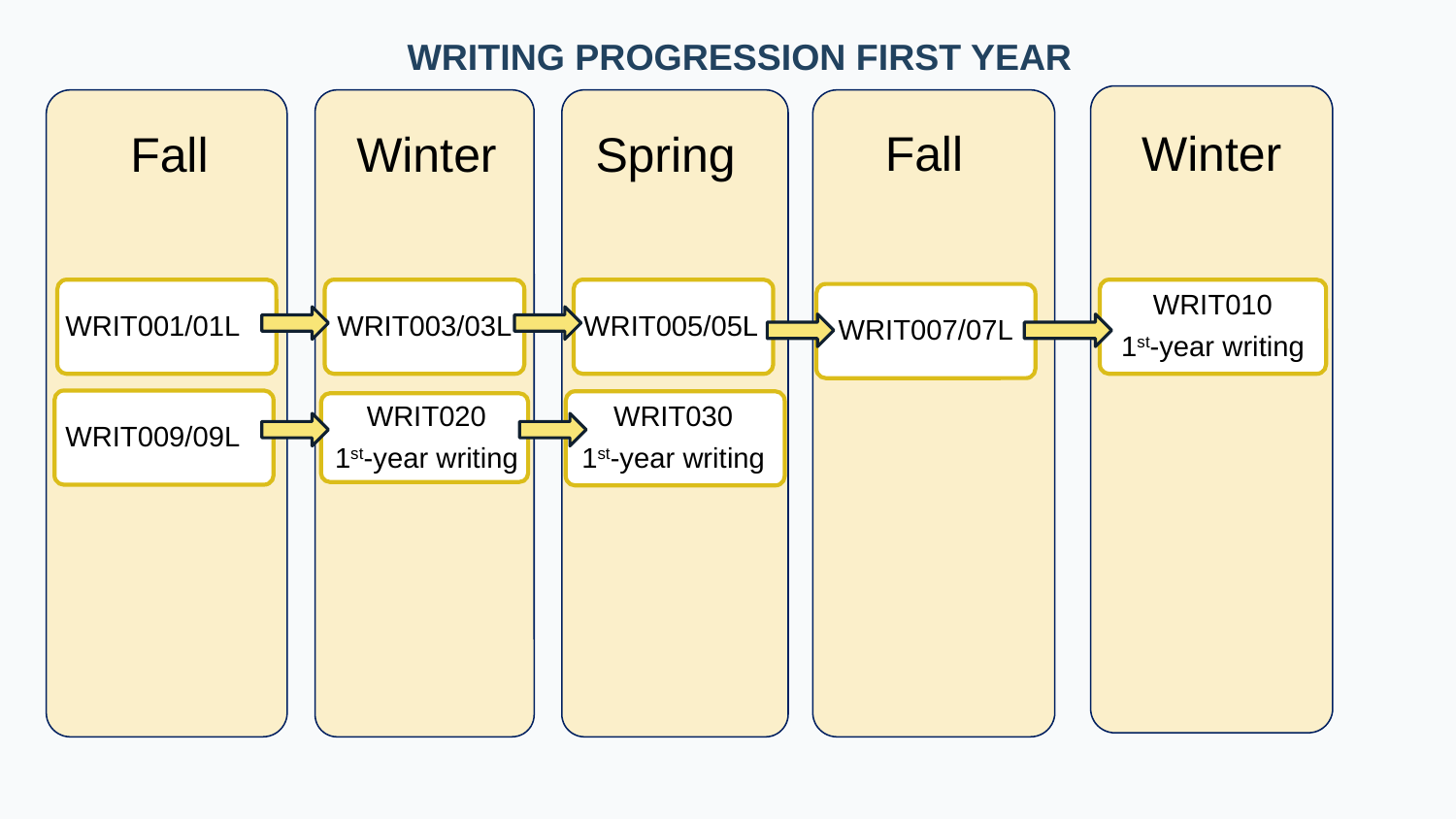

WRITING PROGRESSION FIRST YEAR

Winter

Fall

Winter
Spring

WRIT001/01L
WRIT003/03L
WRIT005/05L
WRIT010
1st-year writing

WRIT007/07L

WRIT009/09L

WRIT020
1st-year writing
WRIT030
1st-year writing
Fall